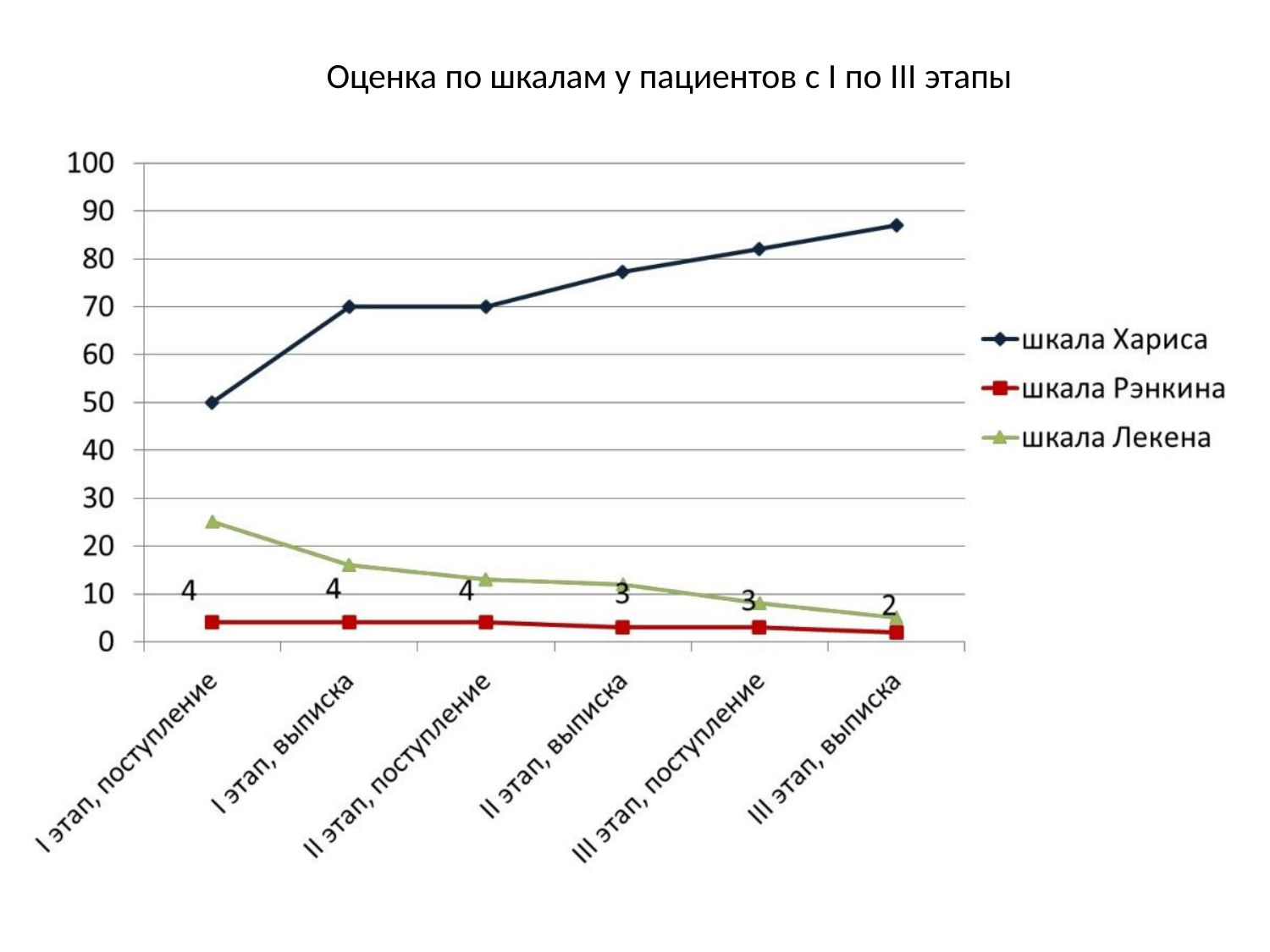

# Оценка по шкалам у пациентов с I по III этапы